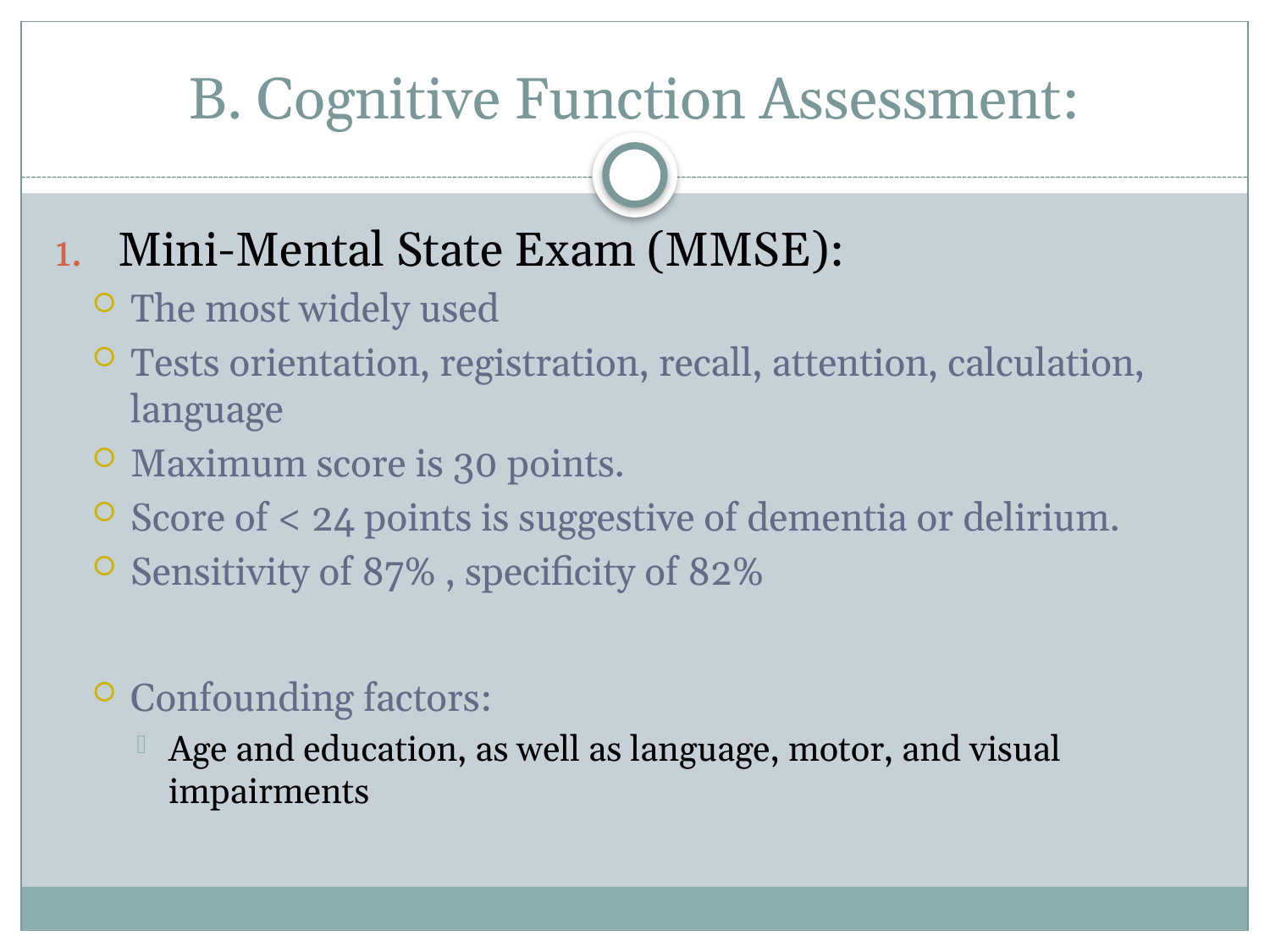

# B. Cognitive Function Assessment:
Mini-Mental State Exam (MMSE):
The most widely used
Tests orientation, registration, recall, attention, calculation, language
Maximum score is 30 points.
Score of < 24 points is suggestive of dementia or delirium.
Sensitivity of 87% , specificity of 82%

Confounding factors:
Age and education, as well as language, motor, and visual impairments